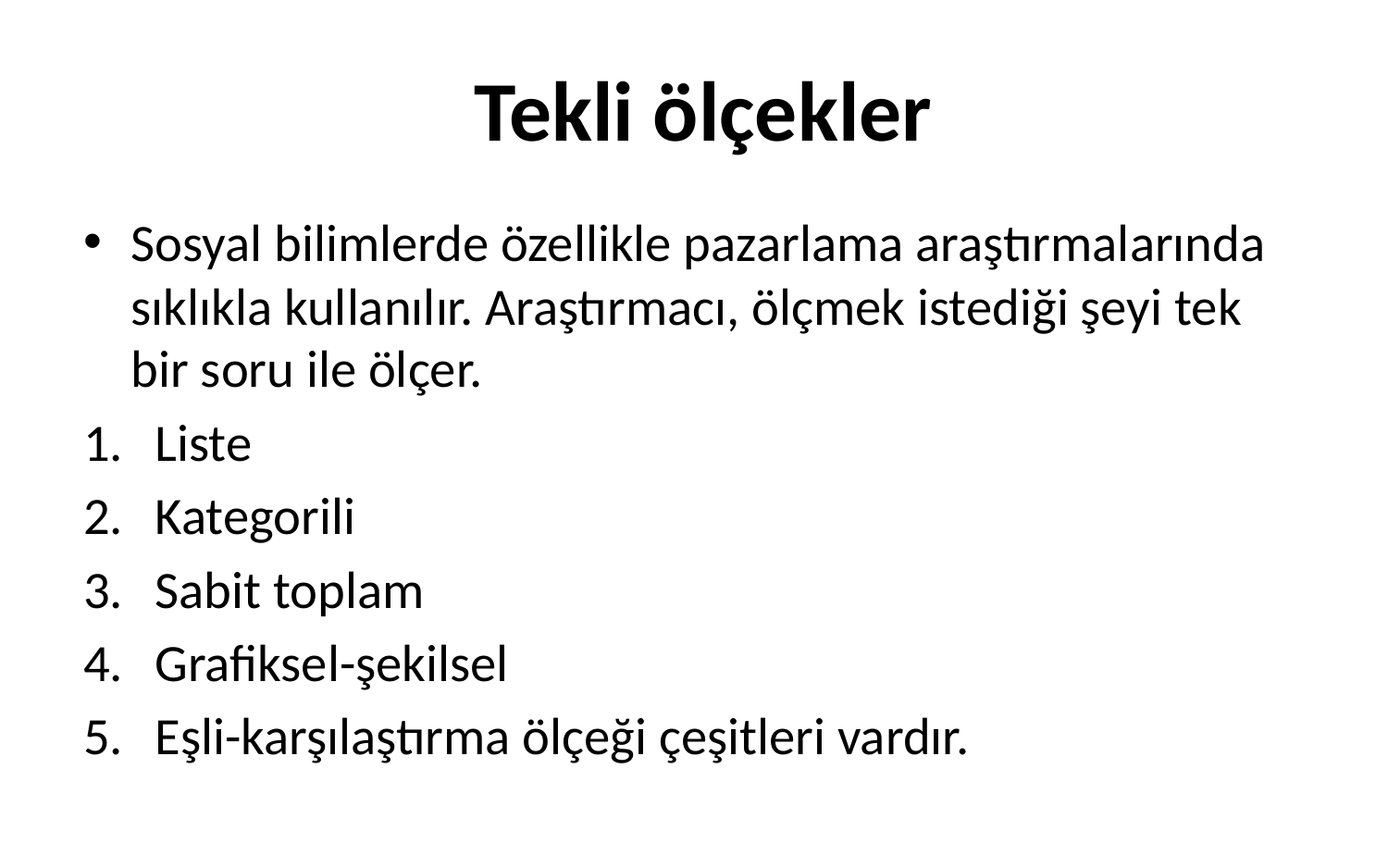

# Tekli ölçekler
Sosyal bilimlerde özellikle pazarlama araştırmalarında sıklıkla kullanılır. Araştırmacı, ölçmek istediği şeyi tek bir soru ile ölçer.
Liste
Kategorili
Sabit toplam
Grafiksel-şekilsel
Eşli-karşılaştırma ölçeği çeşitleri vardır.